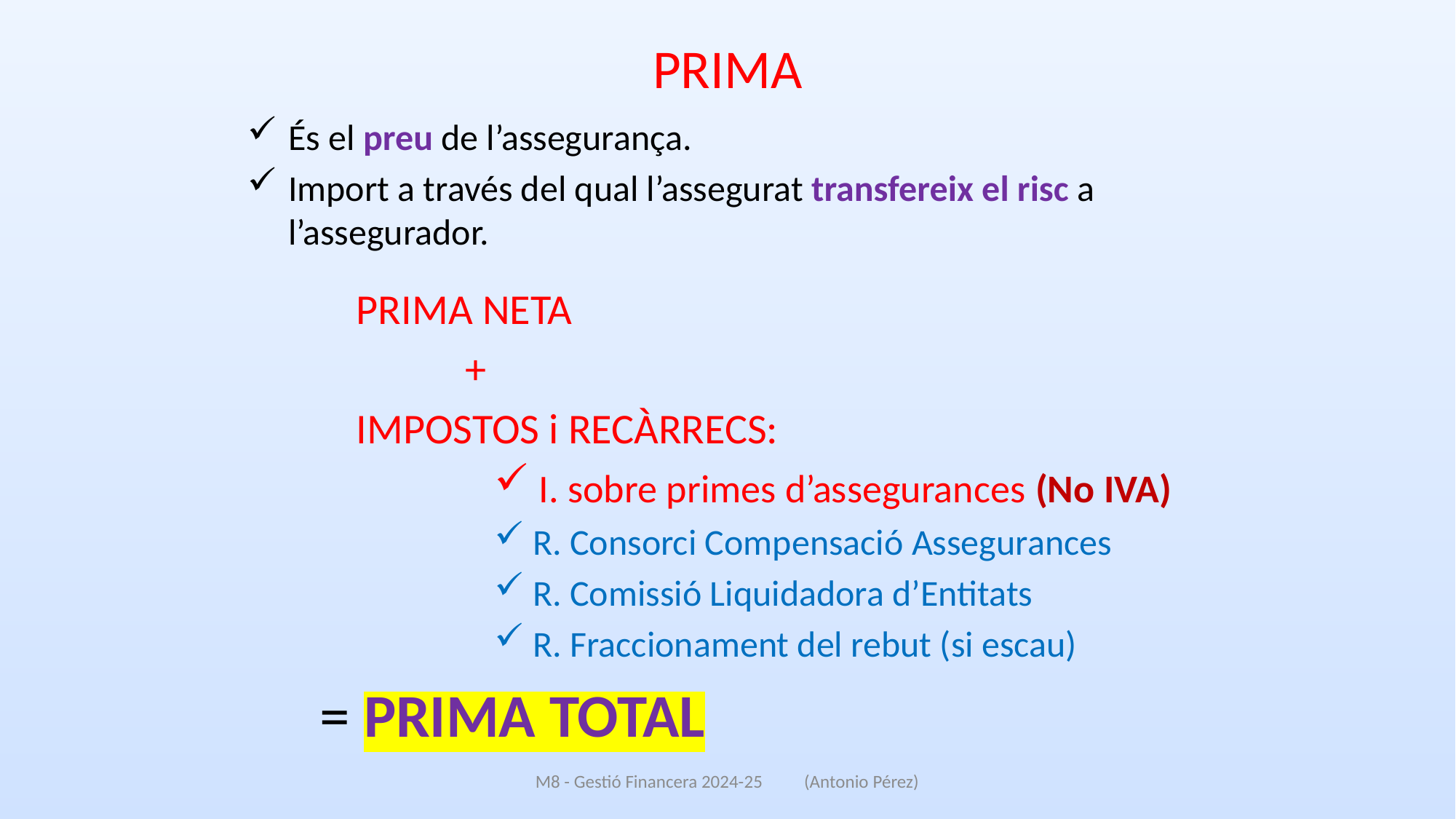

# PRIMA
És el preu de l’assegurança.
Import a través del qual l’assegurat transfereix el risc a l’assegurador.

	PRIMA NETA
		+
	IMPOSTOS i RECÀRRECS:
 I. sobre primes d’assegurances (No IVA)
 R. Consorci Compensació Assegurances
 R. Comissió Liquidadora d’Entitats
 R. Fraccionament del rebut (si escau)
   = PRIMA TOTAL
M8 - Gestió Financera 2024-25          (Antonio Pérez)